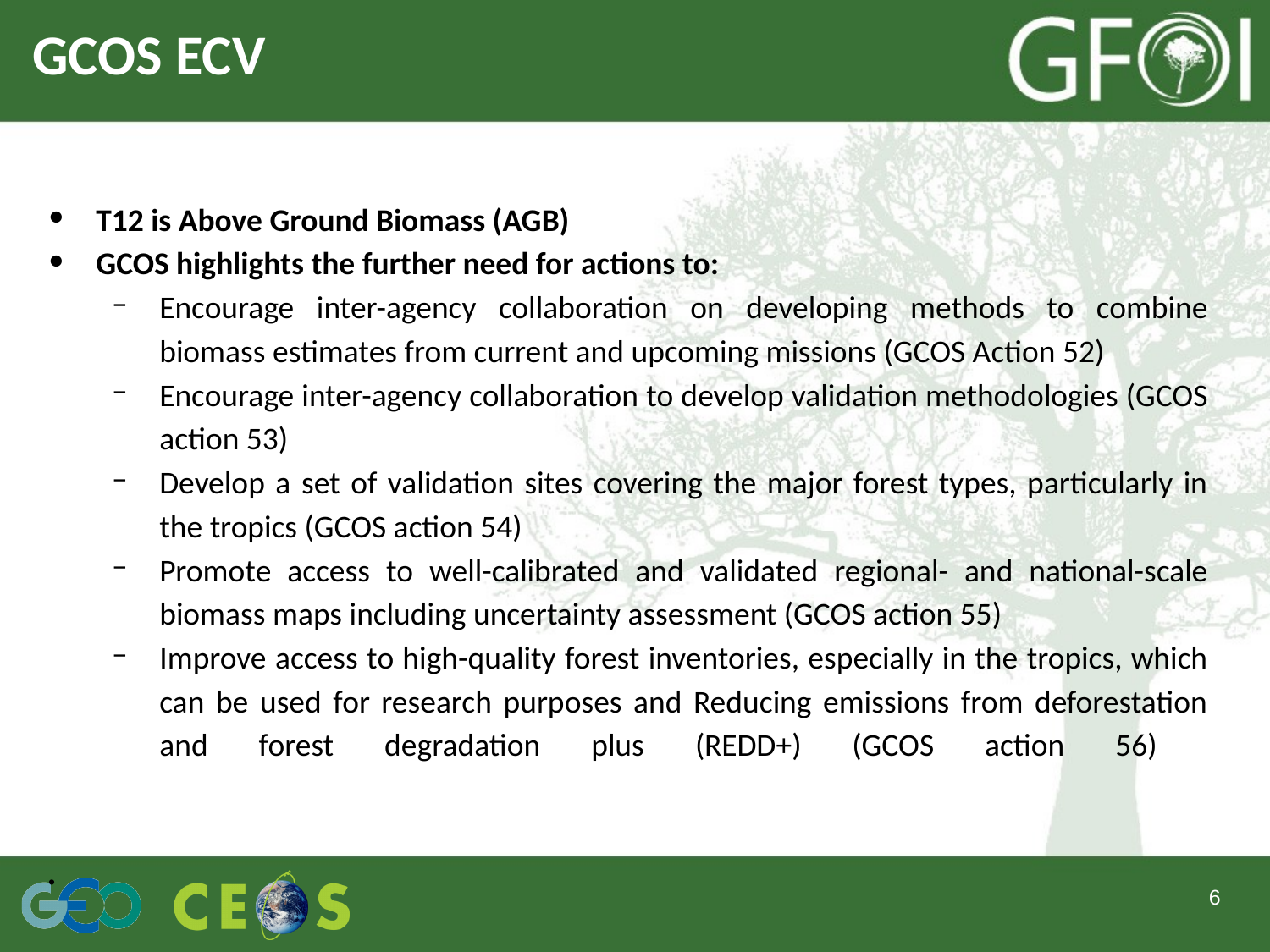

# GCOS ECV
T12 is Above Ground Biomass (AGB)
GCOS highlights the further need for actions to:
Encourage inter-agency collaboration on developing methods to combine biomass estimates from current and upcoming missions (GCOS Action 52)
Encourage inter-agency collaboration to develop validation methodologies (GCOS action 53)
Develop a set of validation sites covering the major forest types, particularly in the tropics (GCOS action 54)
Promote access to well-calibrated and validated regional- and national-scale biomass maps including uncertainty assessment (GCOS action 55)
Improve access to high-quality forest inventories, especially in the tropics, which can be used for research purposes and Reducing emissions from deforestation and forest degradation plus (REDD+) (GCOS action 56)

6